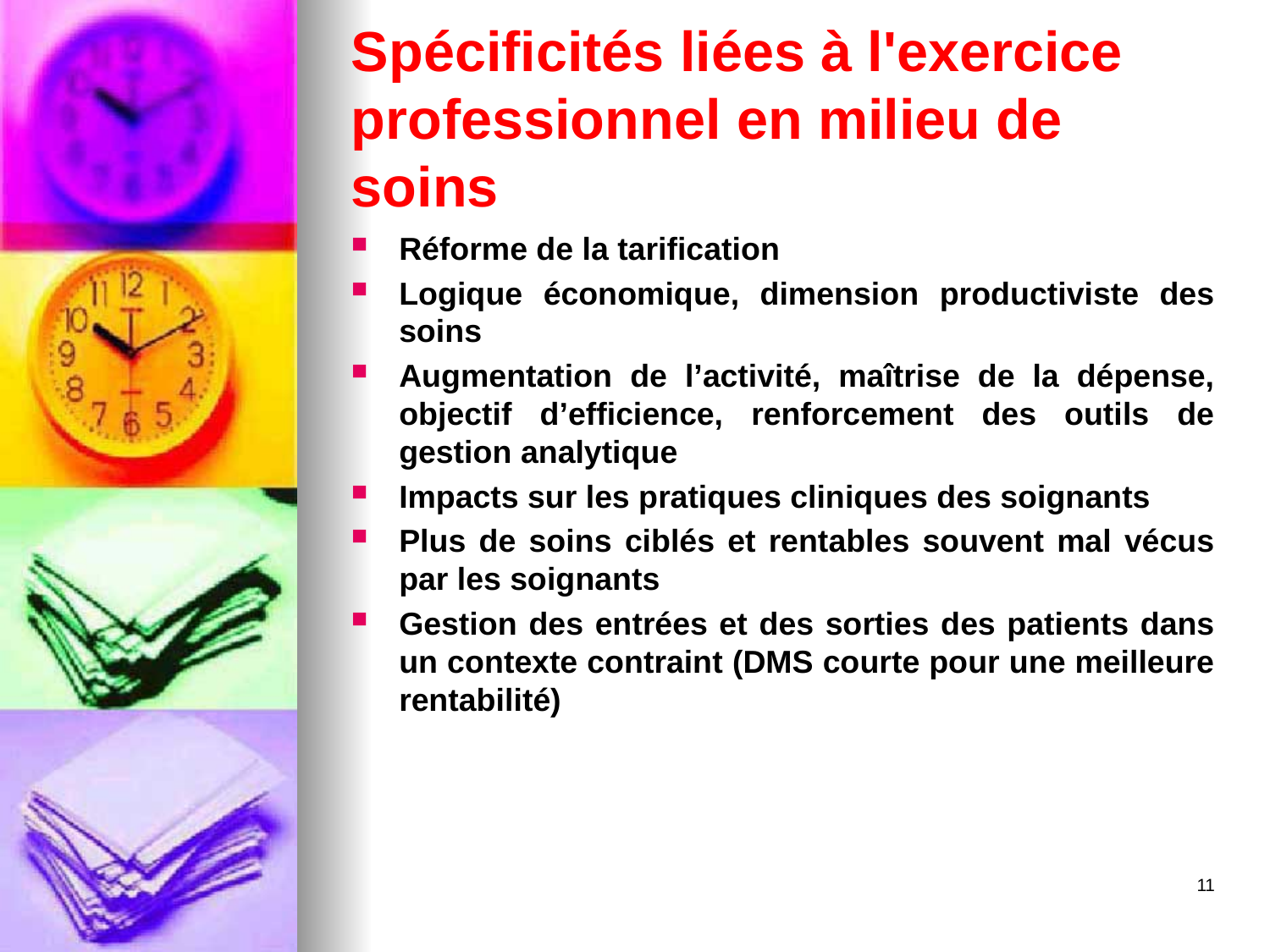

# Spécificités liées à l'exercice professionnel en milieu de soins
Réforme de la tarification
Logique économique, dimension productiviste des soins
Augmentation de l’activité, maîtrise de la dépense, objectif d’efficience, renforcement des outils de gestion analytique
Impacts sur les pratiques cliniques des soignants
Plus de soins ciblés et rentables souvent mal vécus par les soignants
Gestion des entrées et des sorties des patients dans un contexte contraint (DMS courte pour une meilleure rentabilité)

11